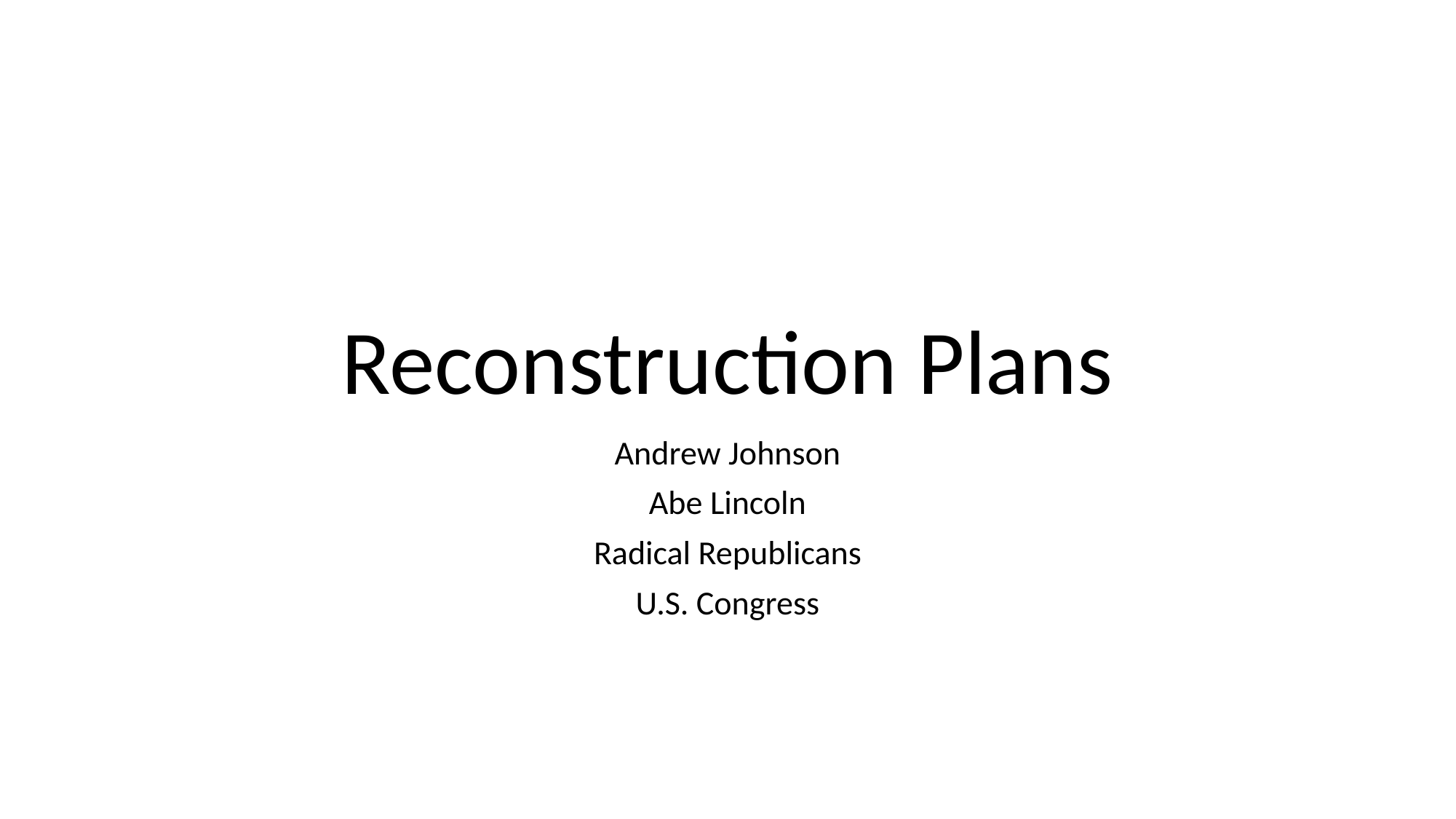

# Reconstruction Plans
Andrew Johnson
Abe Lincoln
Radical Republicans
U.S. Congress